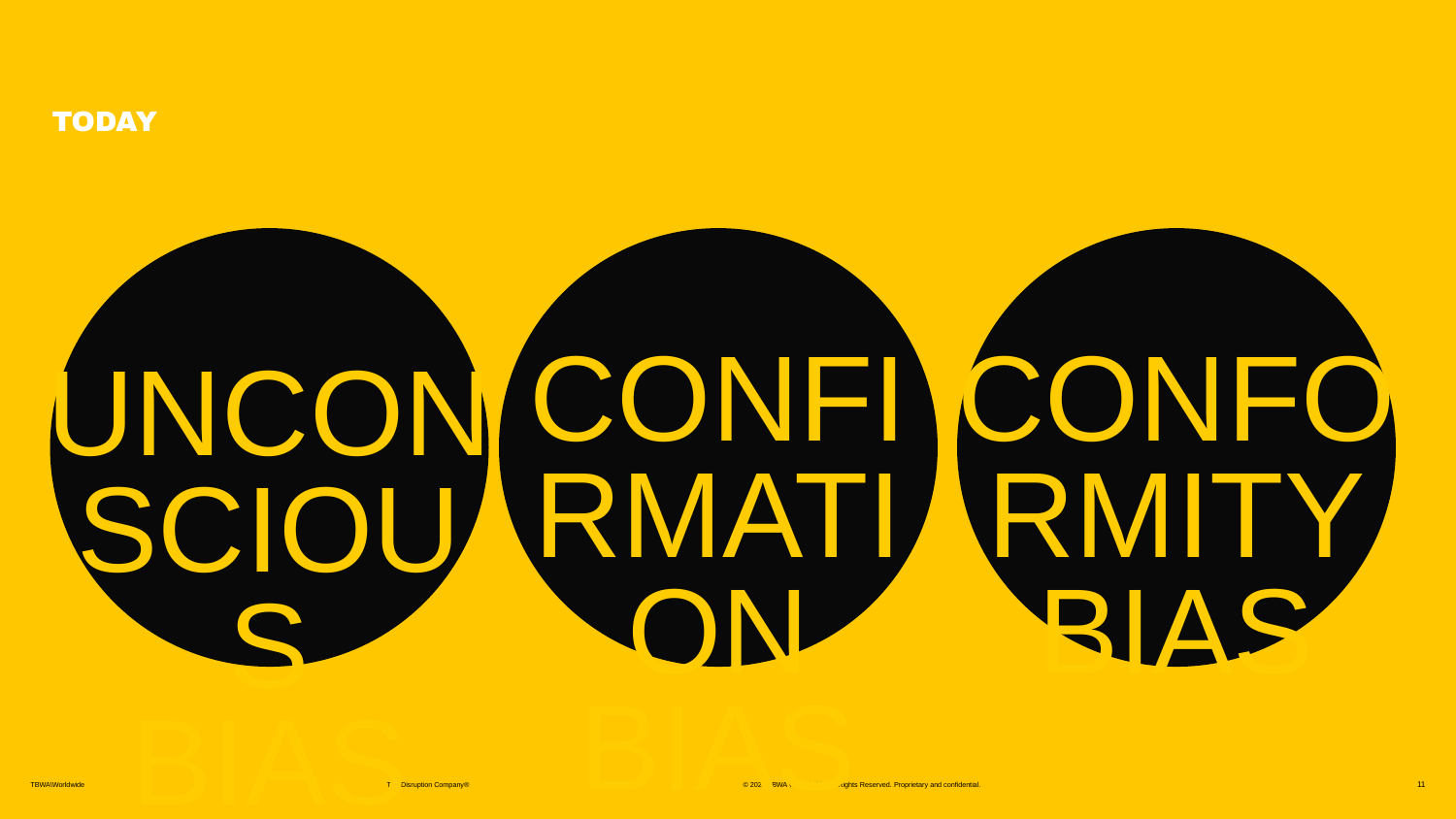

TODAY

UNCONSCIOUS
BIAS

CONFIRMATION
BIAS
CONFORMITY
BIAS
© 2023 TBWA \ Worldwide. All Rights Reserved. Proprietary and confidential.
11
TBWA\Worldwide
The Disruption Company®